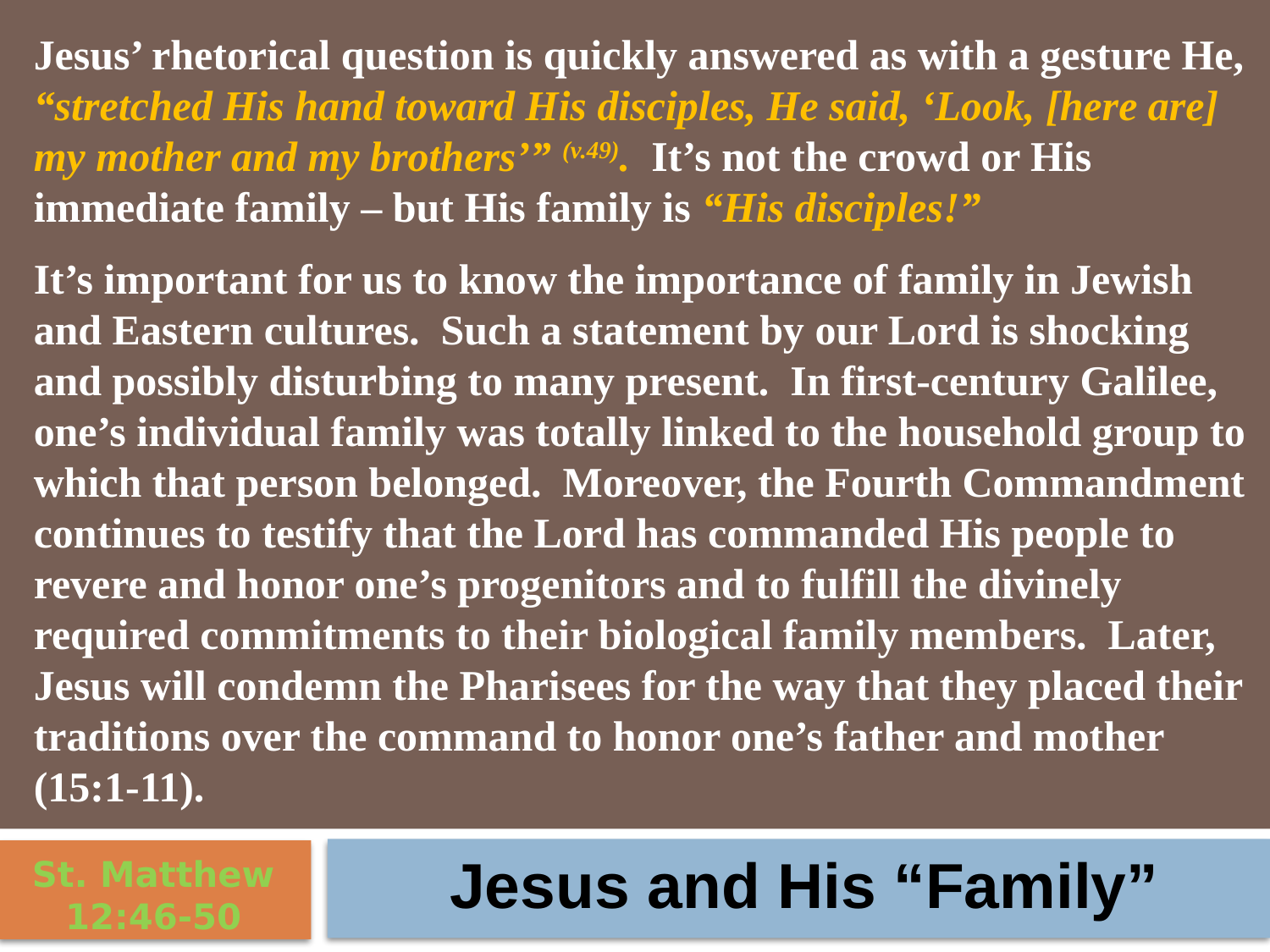

Jesus’ rhetorical question is quickly answered as with a gesture He, “stretched His hand toward His disciples, He said, ‘Look, [here are] my mother and my brothers’” (v.49).  It’s not the crowd or His immediate family – but His family is “His disciples!”
It’s important for us to know the importance of family in Jewish and Eastern cultures.  Such a statement by our Lord is shocking and possibly disturbing to many present.  In first-century Galilee, one’s individual family was totally linked to the household group to which that person belonged.  Moreover, the Fourth Commandment continues to testify that the Lord has commanded His people to revere and honor one’s progenitors and to fulfill the divinely required commitments to their biological family members.  Later, Jesus will condemn the Pharisees for the way that they placed their traditions over the command to honor one’s father and mother (15:1-11).
Jesus and His “Family”
St. Matthew 12:46-50